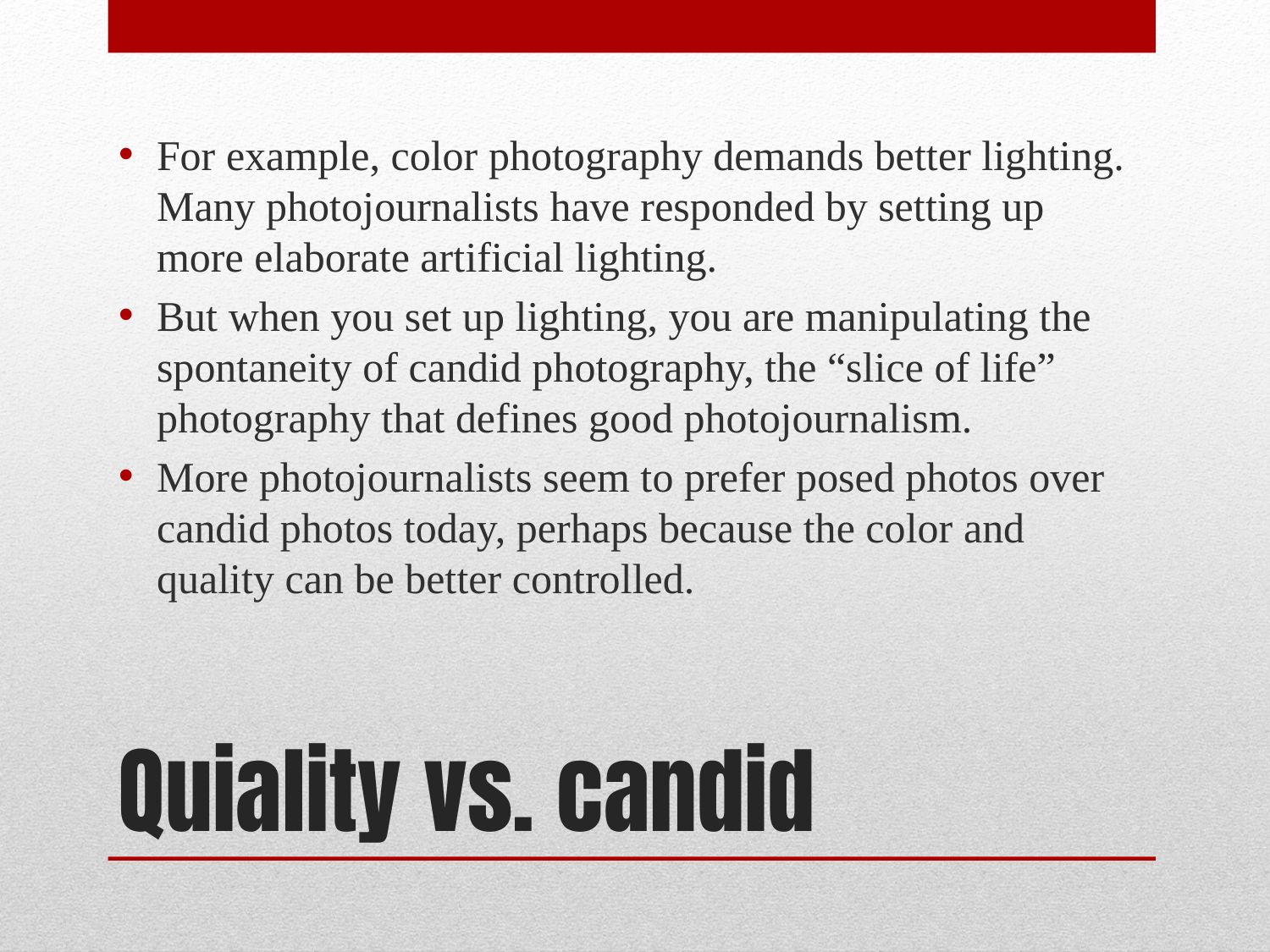

For example, color photography demands better lighting. Many photojournalists have responded by setting up more elaborate artificial lighting.
But when you set up lighting, you are manipulating the spontaneity of candid photography, the “slice of life” photography that defines good photojournalism.
More photojournalists seem to prefer posed photos over candid photos today, perhaps because the color and quality can be better controlled.
# Quiality vs. candid